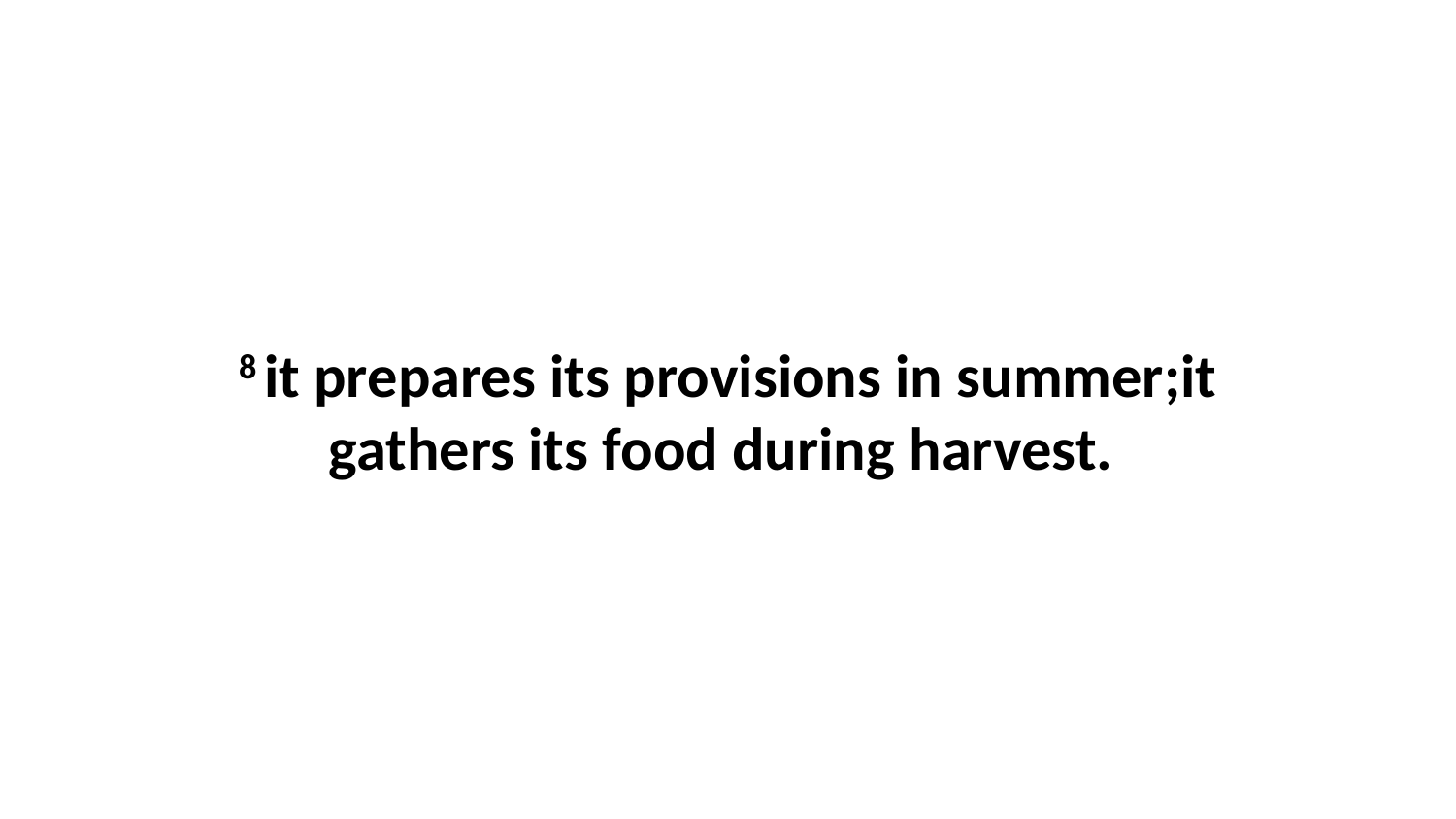

8 it prepares its provisions in summer;it gathers its food during harvest.